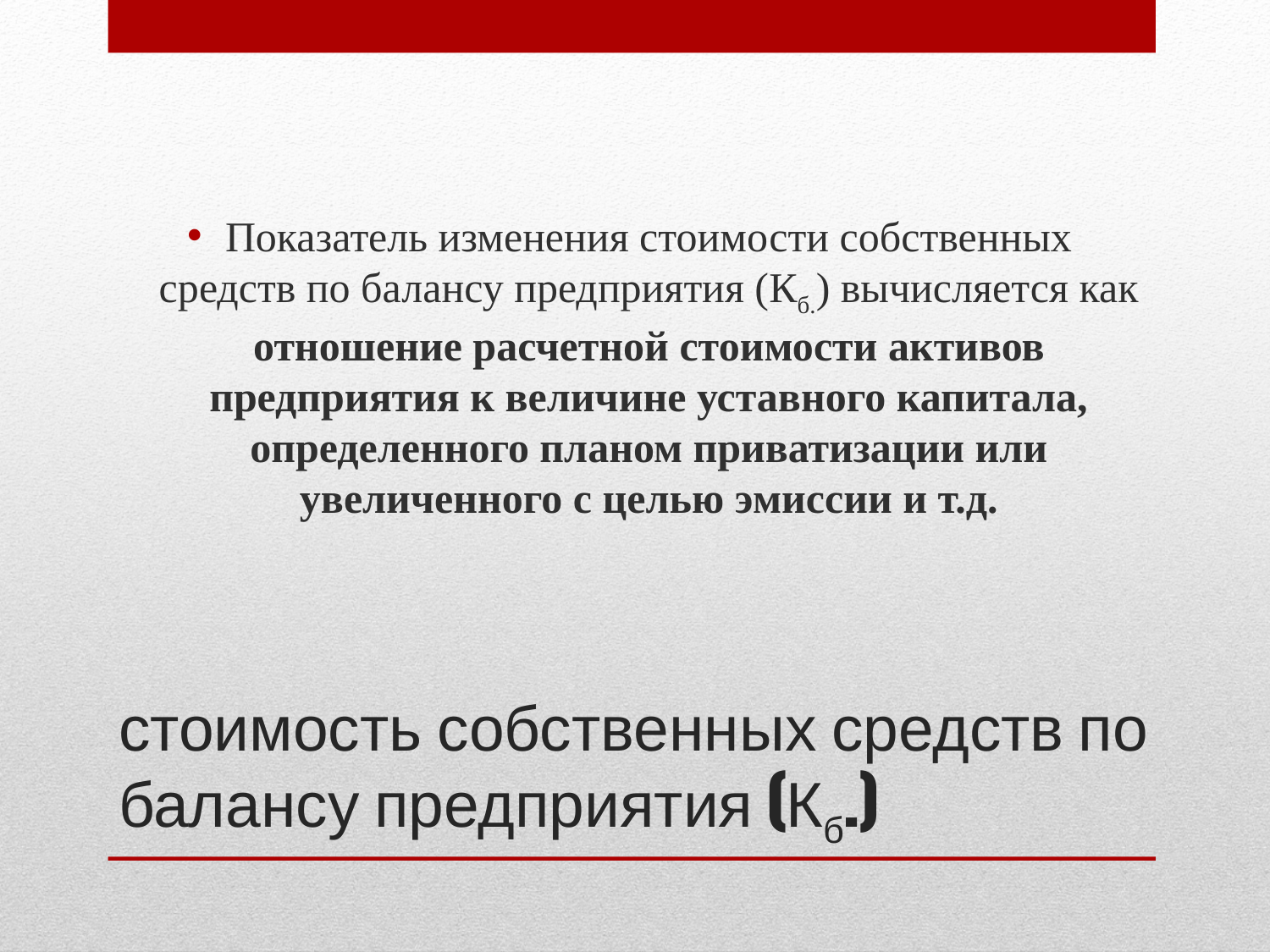

Показатель изменения стоимости собственных средств по балансу предприятия (Кб.) вычисляется как отношение расчетной стоимости активов предприятия к величине уставного капитала, определенного планом приватизации или увеличенного с целью эмиссии и т.д.

# стоимость собственных средств по балансу предприятия (Кб.)